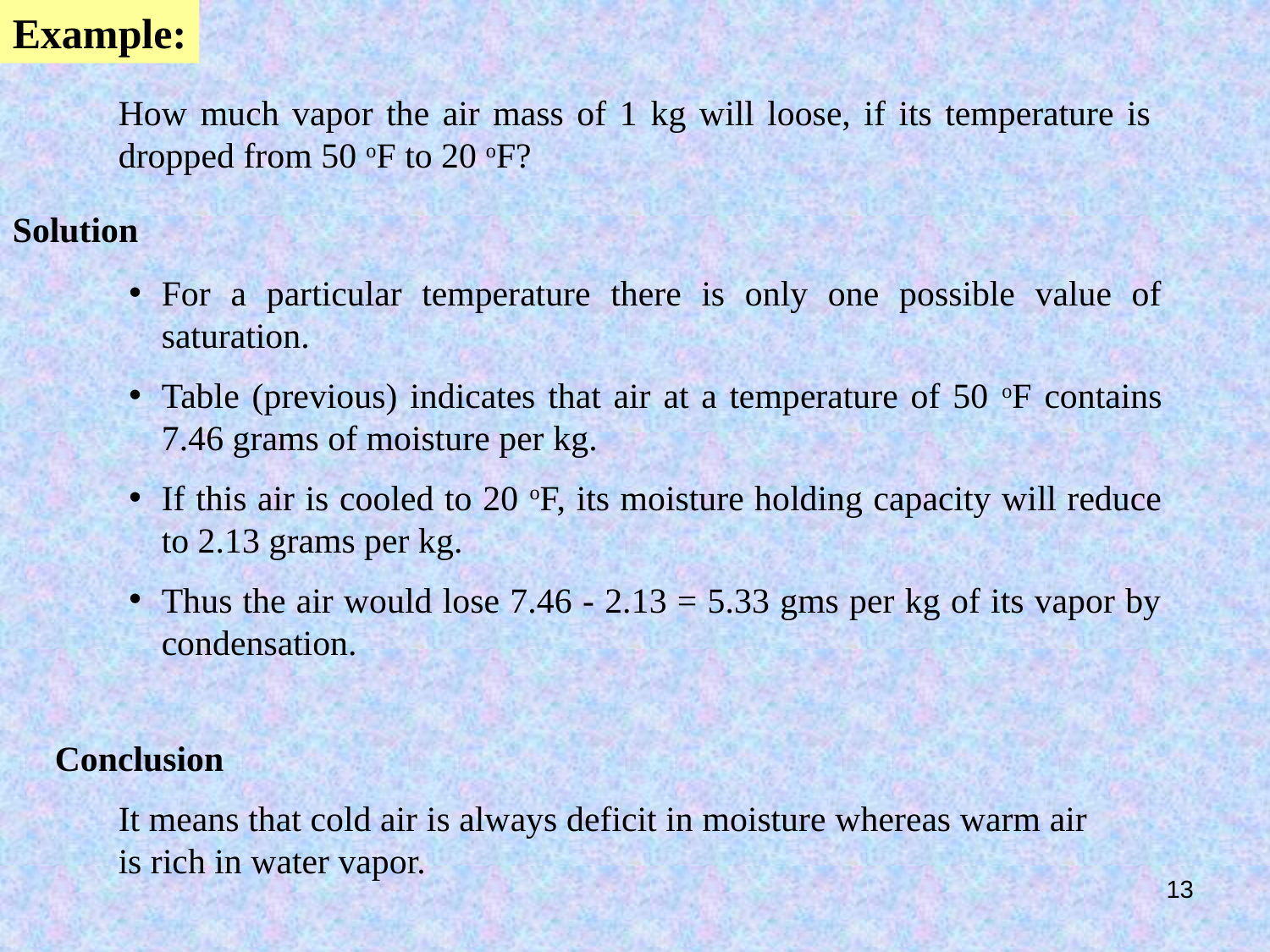

Example:
How much vapor the air mass of 1 kg will loose, if its temperature is dropped from 50 oF to 20 oF?
Solution
For a particular temperature there is only one possible value of saturation.
Table (previous) indicates that air at a temperature of 50 oF contains 7.46 grams of moisture per kg.
If this air is cooled to 20 oF, its moisture holding capacity will reduce to 2.13 grams per kg.
Thus the air would lose 7.46 - 2.13 = 5.33 gms per kg of its vapor by condensation.
Conclusion
It means that cold air is always deficit in moisture whereas warm air is rich in water vapor.
13